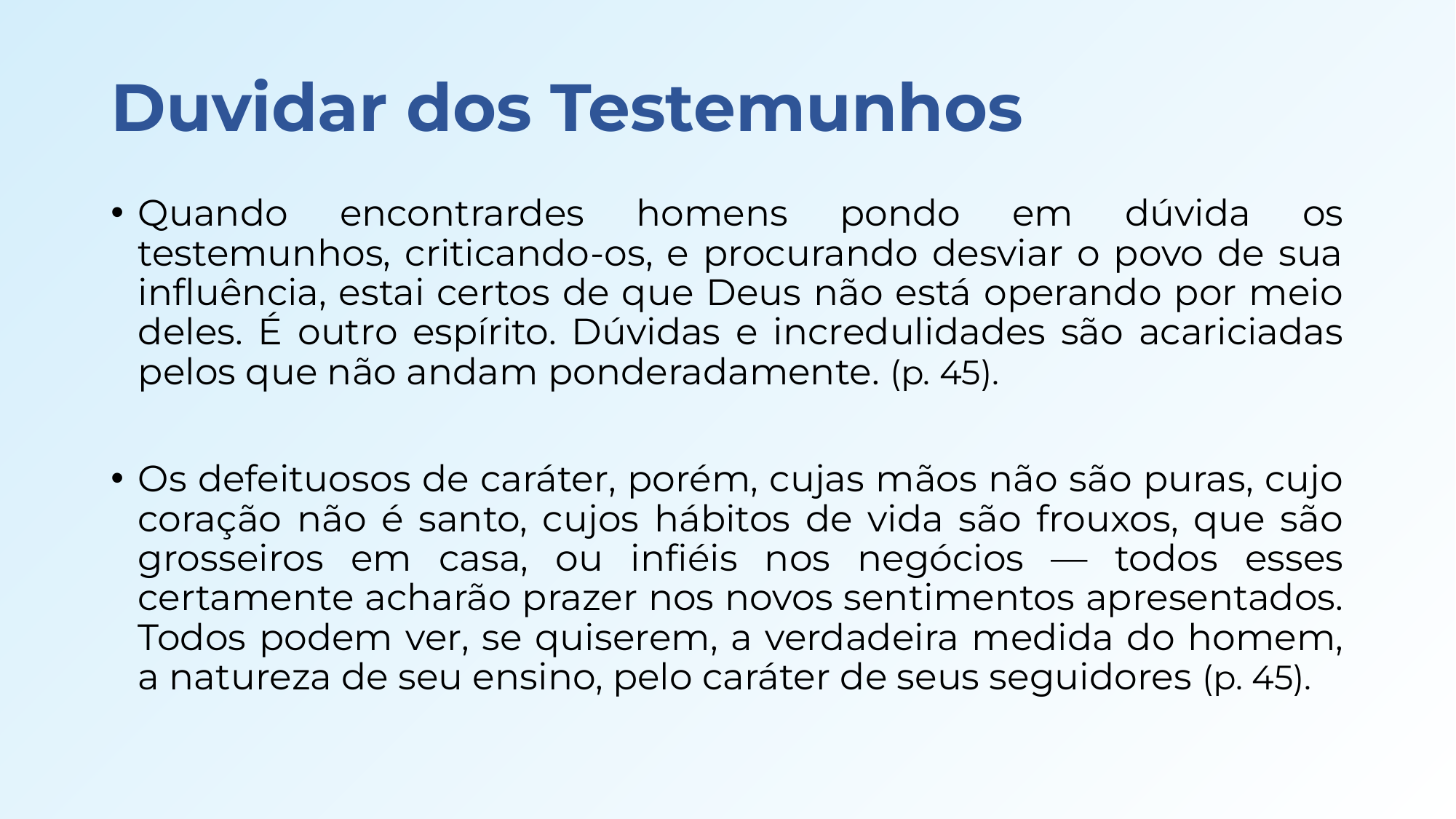

# Duvidar dos Testemunhos
Quando encontrardes homens pondo em dúvida os testemunhos, criticando-os, e procurando desviar o povo de sua influência, estai certos de que Deus não está operando por meio deles. É outro espírito. Dúvidas e incredulidades são acariciadas pelos que não andam ponderadamente. (p. 45).

Os defeituosos de caráter, porém, cujas mãos não são puras, cujo coração não é santo, cujos hábitos de vida são frouxos, que são grosseiros em casa, ou infiéis nos negócios — todos esses certamente acharão prazer nos novos sentimentos apresentados. Todos podem ver, se quiserem, a verdadeira medida do homem, a natureza de seu ensino, pelo caráter de seus seguidores (p. 45).